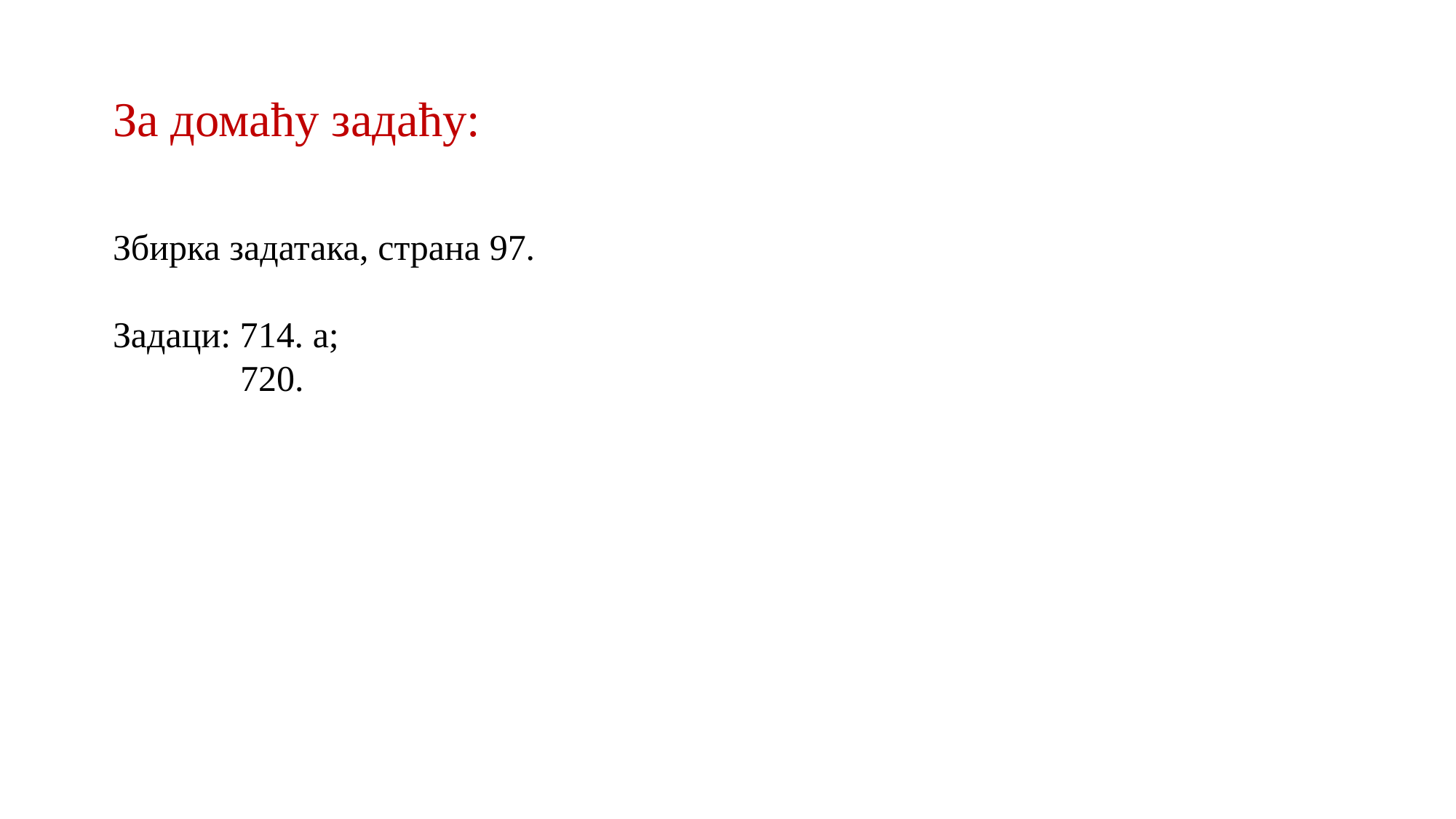

За домаћу задаћу:
Збирка задатака, страна 97.

Задаци: 714. а;
	  720.